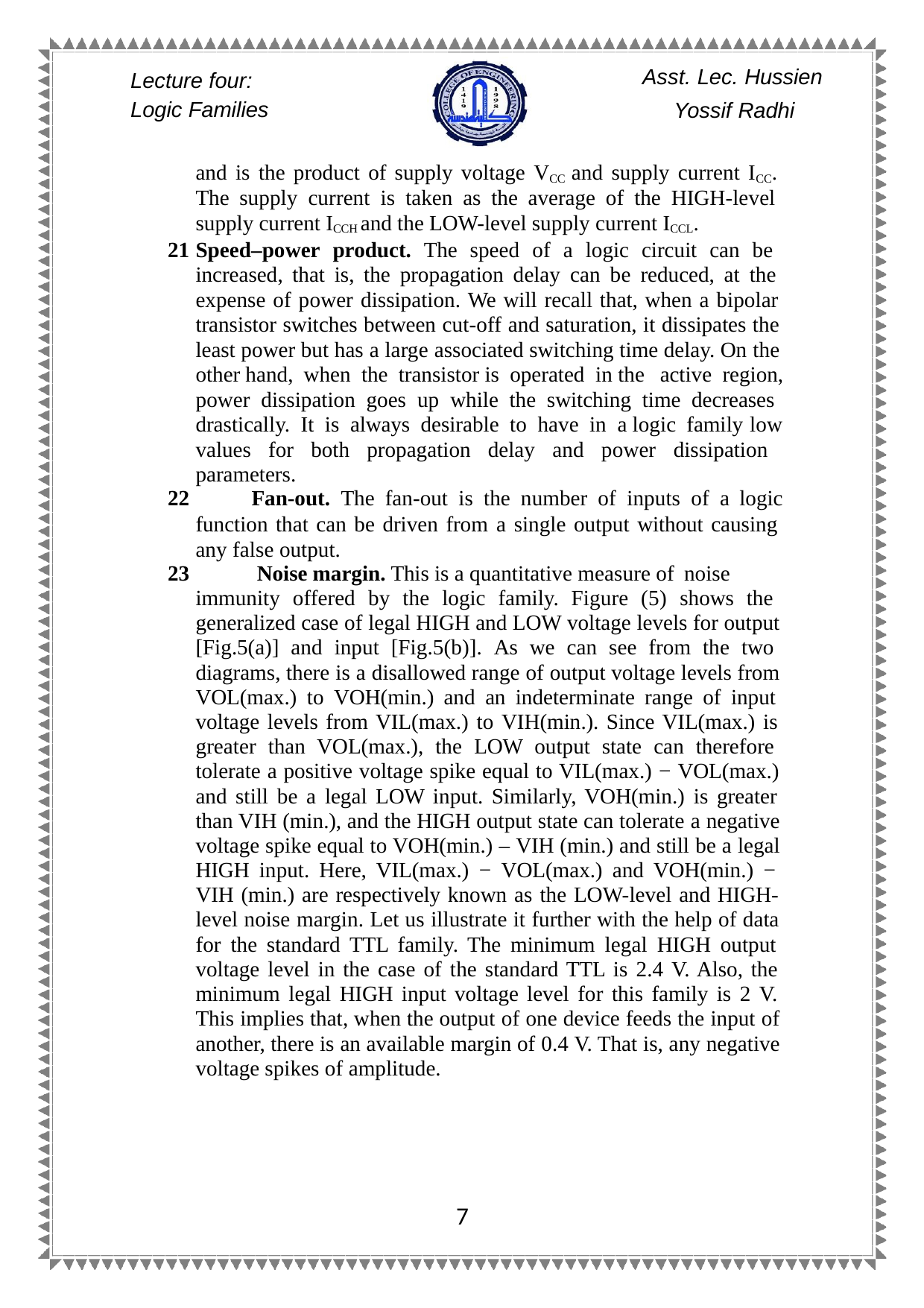

Asst. Lec. Hussien  Yossif Radhi

Lecture four:  Logic Families

and is the product of supply voltage VCC and supply current ICC.  The supply current is taken as the average of the HIGH-level  supply current ICCH and the LOW-level supply current ICCL.
Speed–power product. The speed of a logic circuit can be  increased, that is, the propagation delay can be reduced, at the  expense of power dissipation. We will recall that, when a bipolar  transistor switches between cut-off and saturation, it dissipates the  least power but has a large associated switching time delay. On the  other hand,  when  the  transistor is  operated  in the  active  region,
power dissipation goes up while the switching time decreases  drastically.  It  is  always  desirable  to  have  in  a logic  family low
values for both propagation delay and power dissipation  parameters.
Fan-out.  The  fan-out  is  the  number  of  inputs  of  a logic
function that can be driven from a single output without causing  any false output.
Noise margin. This is a quantitative measure of noise
immunity offered by the logic family. Figure (5) shows the  generalized case of legal HIGH and LOW voltage levels for output  [Fig.5(a)] and input [Fig.5(b)]. As we can see from the two  diagrams, there is a disallowed range of output voltage levels from  VOL(max.) to VOH(min.) and an indeterminate range of input  voltage levels from VIL(max.) to VIH(min.). Since VIL(max.) is  greater than VOL(max.), the LOW output state can therefore  tolerate a positive voltage spike equal to VIL(max.) − VOL(max.)  and still be a legal LOW input. Similarly, VOH(min.) is greater  than VIH (min.), and the HIGH output state can tolerate a negative  voltage spike equal to VOH(min.) – VIH (min.) and still be a legal  HIGH input. Here, VIL(max.) − VOL(max.) and VOH(min.) −  VIH (min.) are respectively known as the LOW-level and HIGH-  level noise margin. Let us illustrate it further with the help of data  for the standard TTL family. The minimum legal HIGH output  voltage level in the case of the standard TTL is 2.4 V. Also, the  minimum legal HIGH input voltage level for this family is 2 V.  This implies that, when the output of one device feeds the input of  another, there is an available margin of 0.4 V. That is, any negative  voltage spikes of amplitude.
7